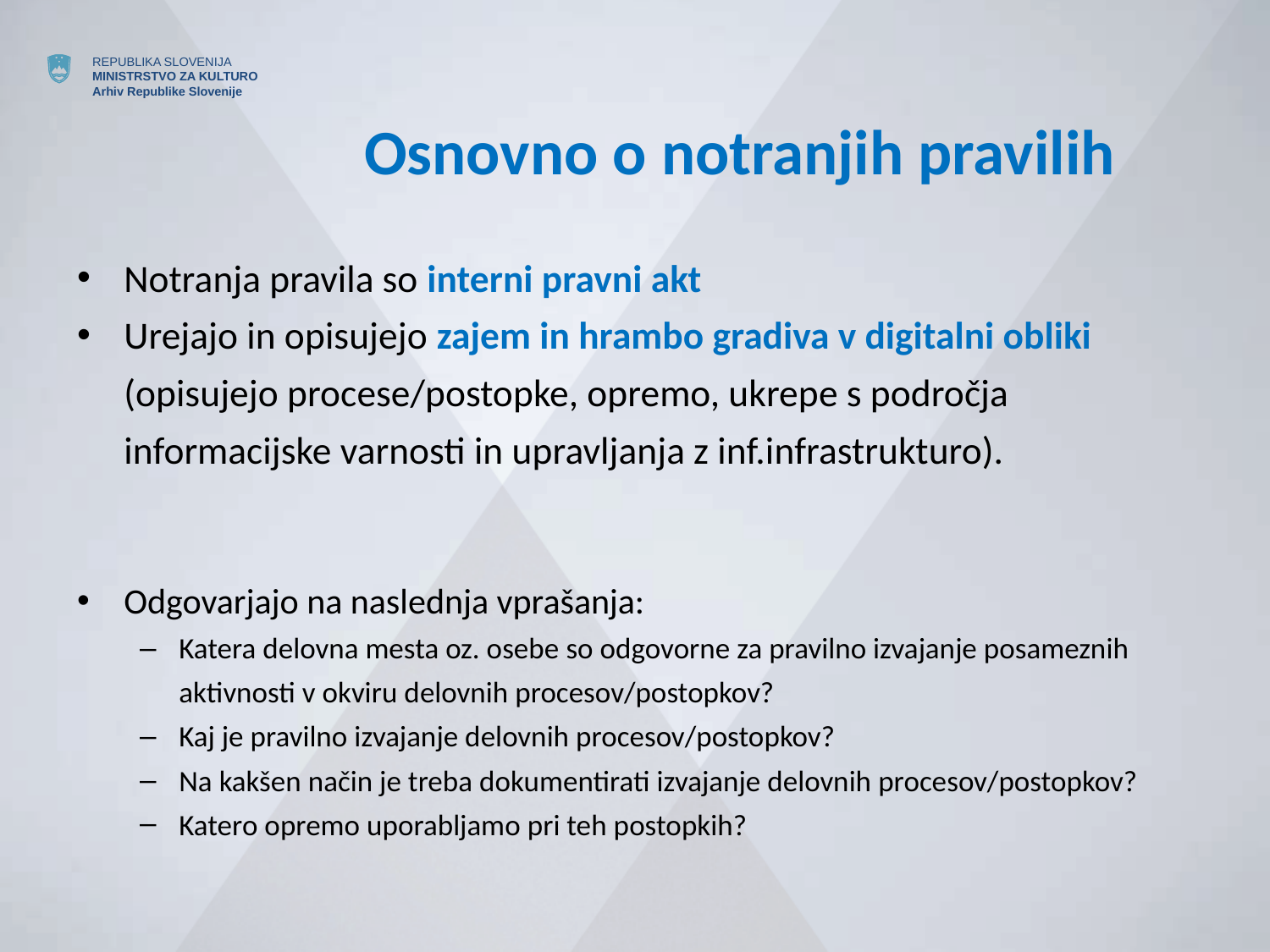

# Osnovno o notranjih pravilih
Notranja pravila so interni pravni akt
Urejajo in opisujejo zajem in hrambo gradiva v digitalni obliki (opisujejo procese/postopke, opremo, ukrepe s področja informacijske varnosti in upravljanja z inf.infrastrukturo).

Odgovarjajo na naslednja vprašanja:
Katera delovna mesta oz. osebe so odgovorne za pravilno izvajanje posameznih aktivnosti v okviru delovnih procesov/postopkov?
Kaj je pravilno izvajanje delovnih procesov/postopkov?
Na kakšen način je treba dokumentirati izvajanje delovnih procesov/postopkov?
Katero opremo uporabljamo pri teh postopkih?